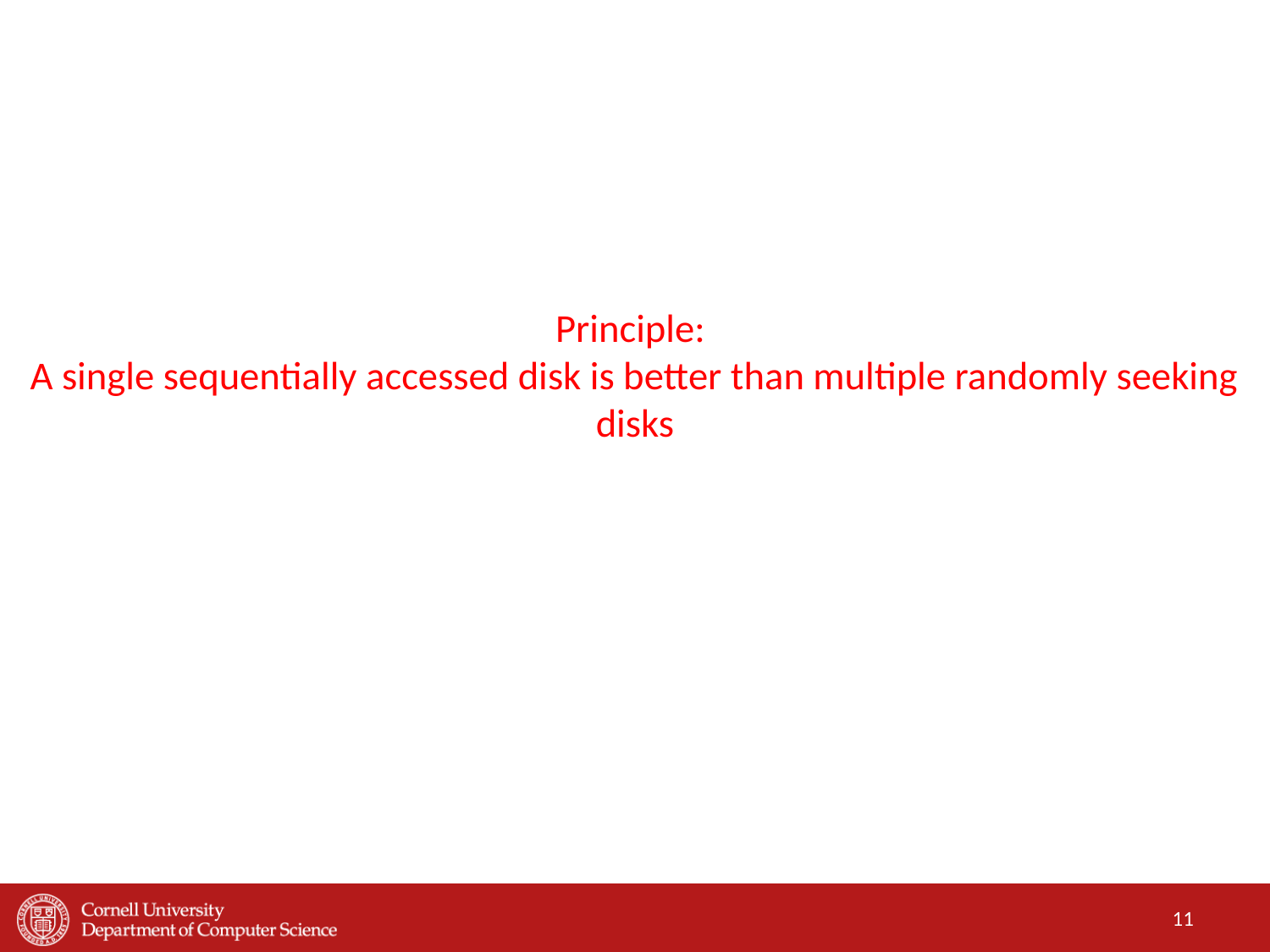

# Principle: A single sequentially accessed disk is better than multiple randomly seeking disks
11